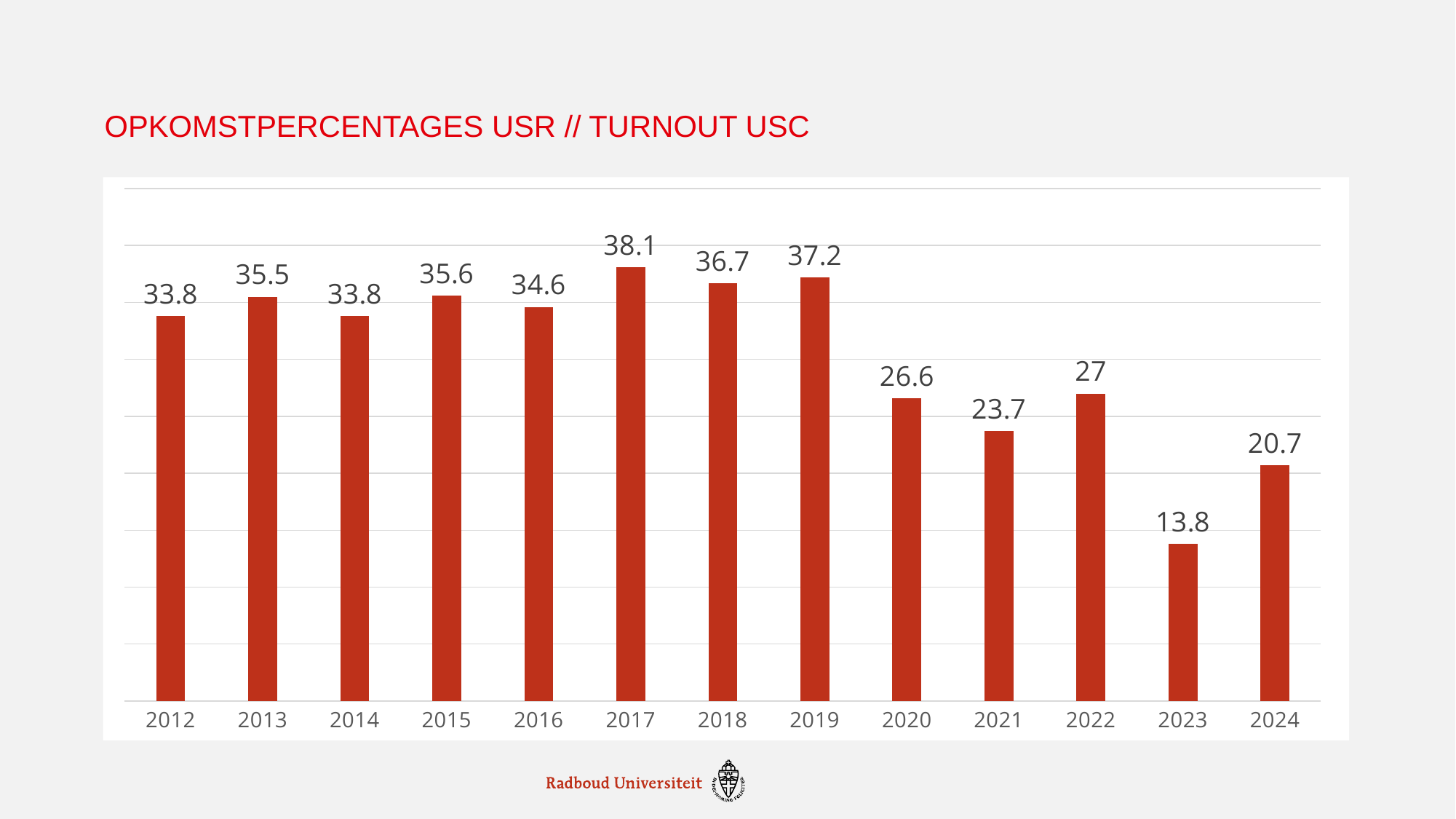

# opkomstpercentages usr // turnout usc

### Chart

| Category |  |
|---|---|
| 2012 | 33.8 |
| 2013 | 35.5 |
| 2014 | 33.8 |
| 2015 | 35.6 |
| 2016 | 34.6 |
| 2017 | 38.1 |
| 2018 | 36.7 |
| 2019 | 37.2 |
| 2020 | 26.6 |
| 2021 | 23.7 |
| 2022 | 27.0 |
| 2023 | 13.8 |
| 2024 | 20.7 |